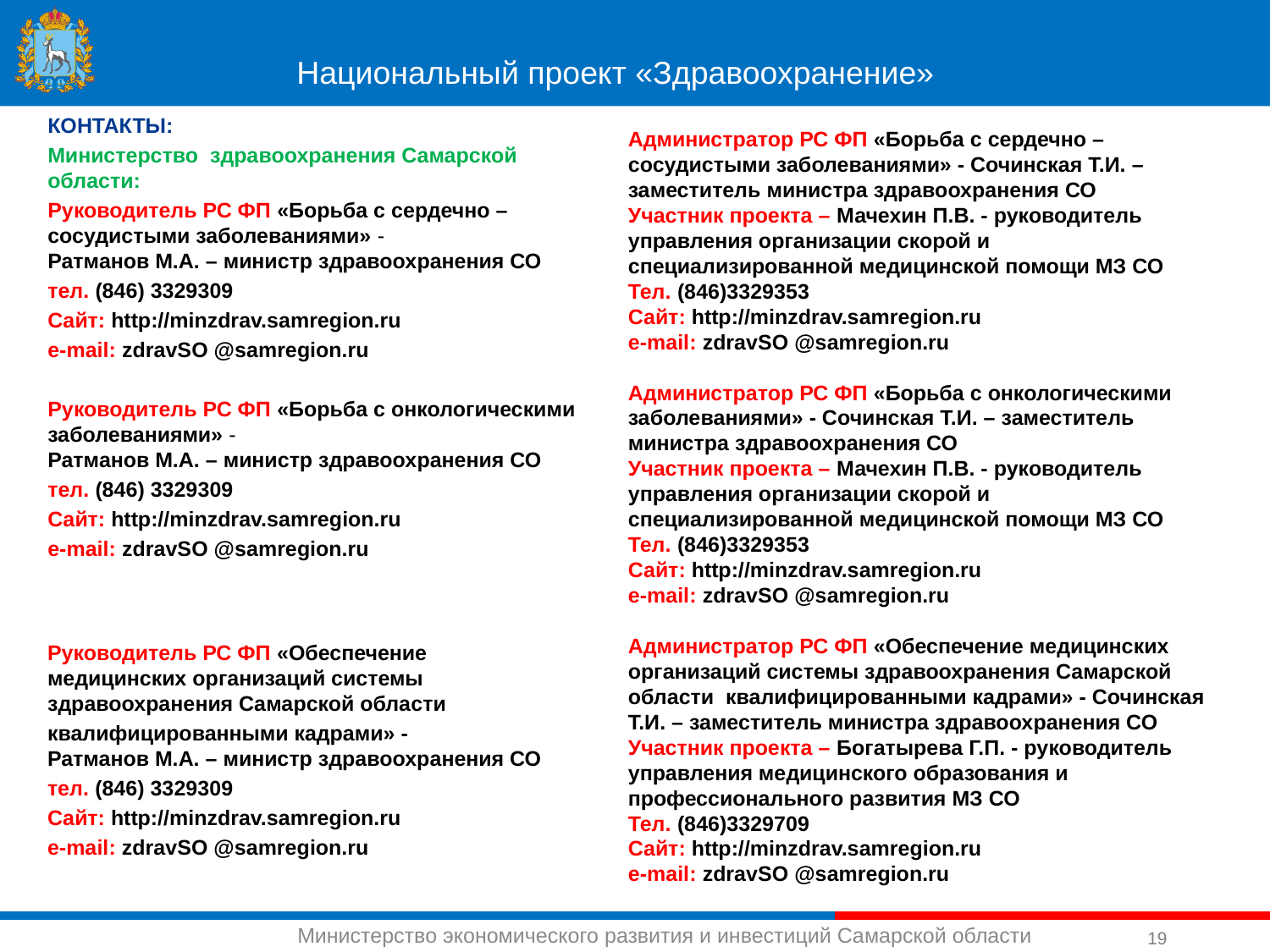

Национальный проект «Здравоохранение»
КОНТАКТЫ:
Министерство  здравоохранения Самарской области:
Руководитель РС ФП «Борьба с сердечно – сосудистыми заболеваниями» -
Ратманов М.А. – министр здравоохранения СО
тел. (846) 3329309
Сайт: http://minzdrav.samregion.ru
e-mail: zdravSO @samregion.ru

Руководитель РС ФП «Борьба с онкологическими  заболеваниями» -
Ратманов М.А. – министр здравоохранения СО
тел. (846) 3329309
Сайт: http://minzdrav.samregion.ru
e-mail: zdravSO @samregion.ru

Администратор РС ФП «Борьба с сердечно – сосудистыми заболеваниями» - Сочинская Т.И. – заместитель министра здравоохранения СО
Участник проекта – Мачехин П.В. - руководитель управления организации скорой и специализированной медицинской помощи МЗ СО
Тел. (846)3329353
Сайт: http://minzdrav.samregion.ru
e-mail: zdravSO @samregion.ru

Администратор РС ФП «Борьба с онкологическими заболеваниями» - Сочинская Т.И. – заместитель министра здравоохранения СО
Участник проекта – Мачехин П.В. - руководитель управления организации скорой и специализированной медицинской помощи МЗ СО
Тел. (846)3329353
Сайт: http://minzdrav.samregion.ru
e-mail: zdravSO @samregion.ru

Администратор РС ФП «Обеспечение медицинских организаций системы здравоохранения Самарской области  квалифицированными кадрами» - Сочинская Т.И. – заместитель министра здравоохранения СО
Участник проекта – Богатырева Г.П. - руководитель управления медицинского образования и профессионального развития МЗ СО
Тел. (846)3329709
Сайт: http://minzdrav.samregion.ru
e-mail: zdravSO @samregion.ru

Руководитель РС ФП «Обеспечение медицинских организаций системы здравоохранения Самарской области
квалифицированными кадрами» -
Ратманов М.А. – министр здравоохранения СО
тел. (846) 3329309
Сайт: http://minzdrav.samregion.ru
e-mail: zdravSO @samregion.ru
19